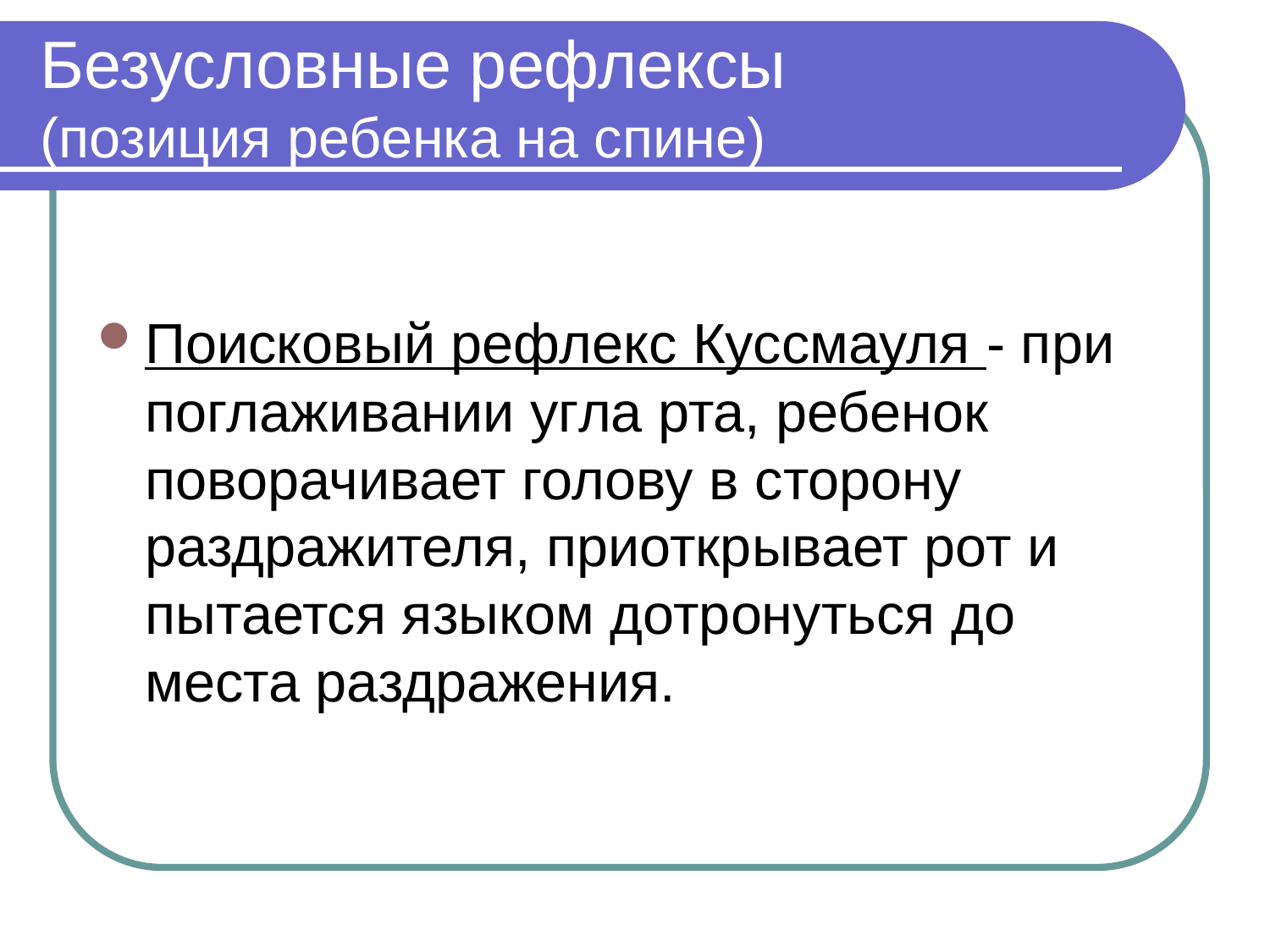

# Безусловные рефлексы (позиция ребенка на спине)

Поисковый рефлекс Куссмауля - при поглаживании угла рта, ребенок поворачивает голову в сторону раздражителя, приоткрывает рот и пытается языком дотронуться до места раздражения.